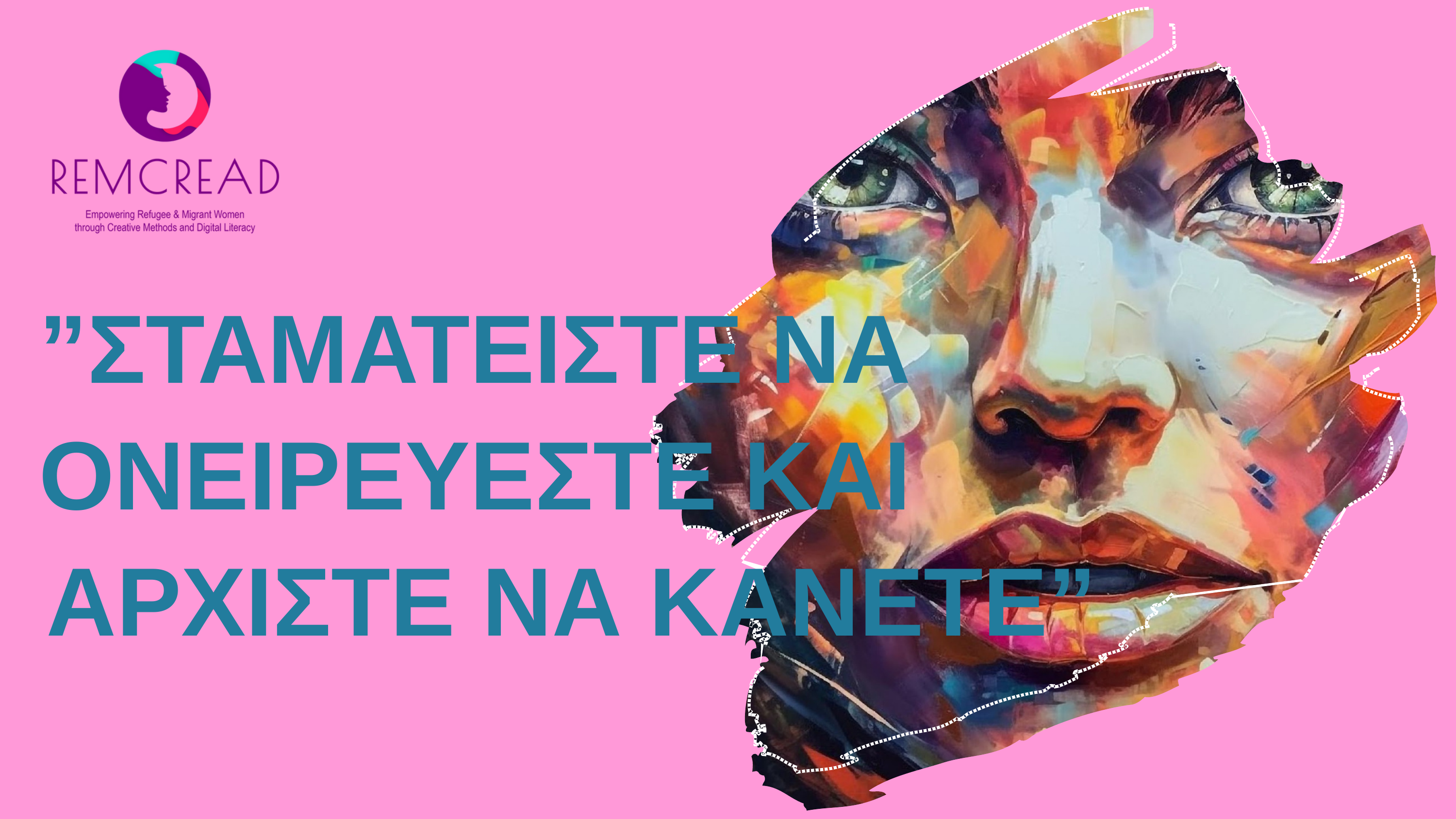

”ΣΤΑΜΑΤΕΙΣΤΕ ΝΑ
ΟΝΕΙΡΕΥΕΣΤΕ ΚΑΙ
ΑΡΧΙΣΤΕ ΝΑ ΚΑΝΕΤΕ”